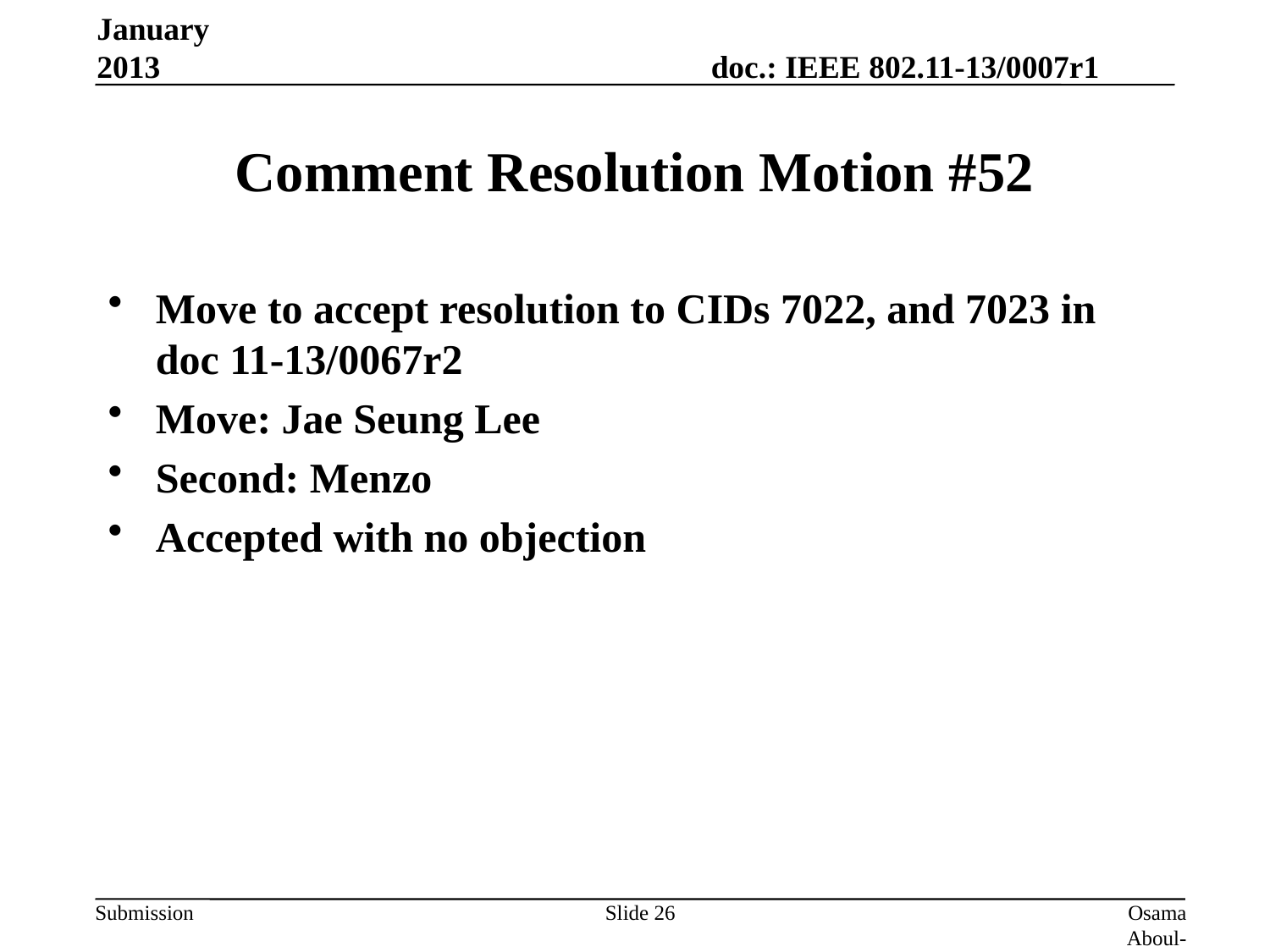

January 2013
# Comment Resolution Motion #52
Move to accept resolution to CIDs 7022, and 7023 in doc 11-13/0067r2
Move: Jae Seung Lee
Second: Menzo
Accepted with no objection

Slide 26
Osama Aboul-Magd (Huawei Technologies)